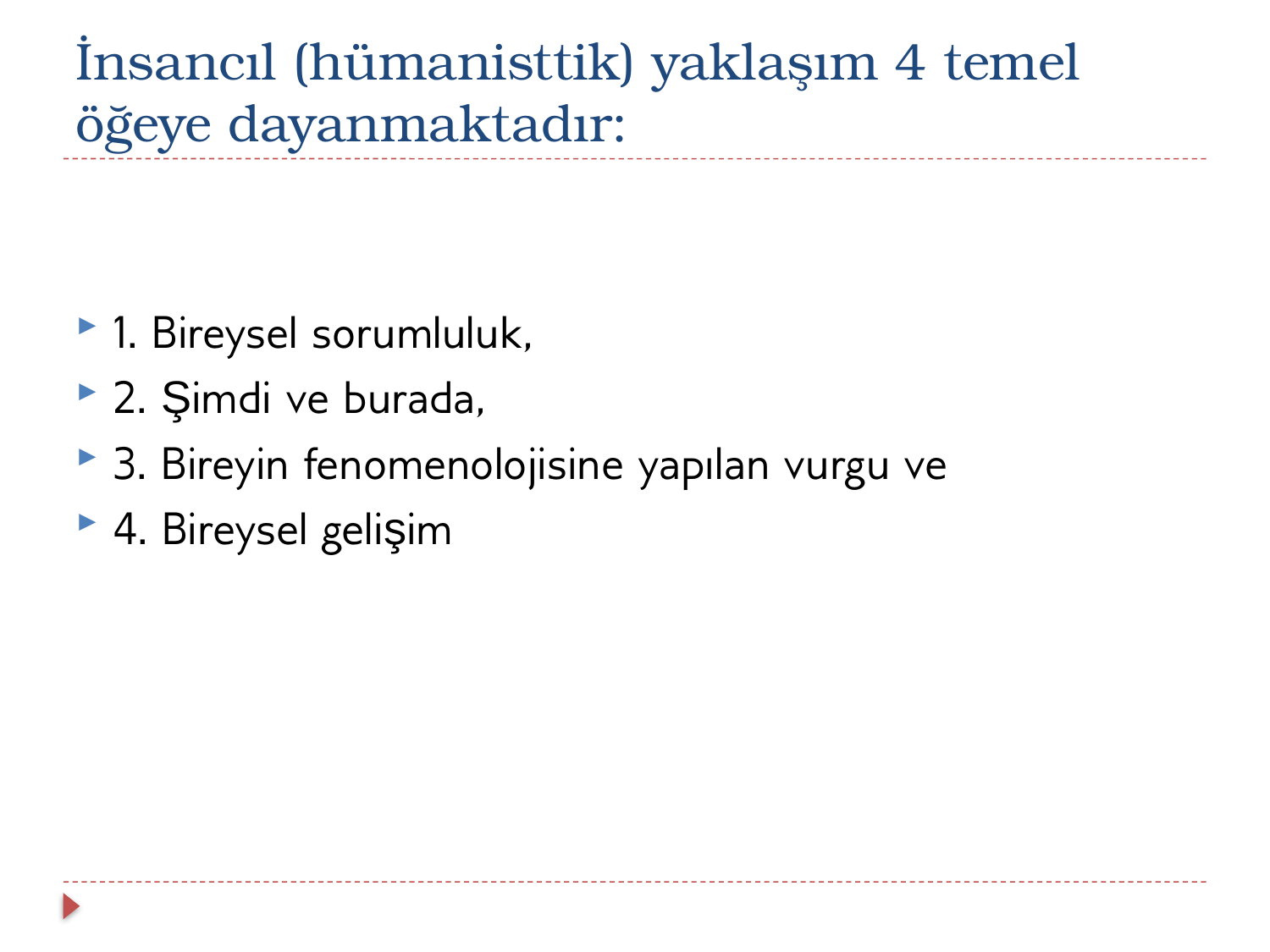

# İnsancıl (hümanisttik) yaklaşım 4 temel öğeye dayanmaktadır:
1. Bireysel sorumluluk,
2. Şimdi ve burada,
3. Bireyin fenomenolojisine yapılan vurgu ve
4. Bireysel gelişim